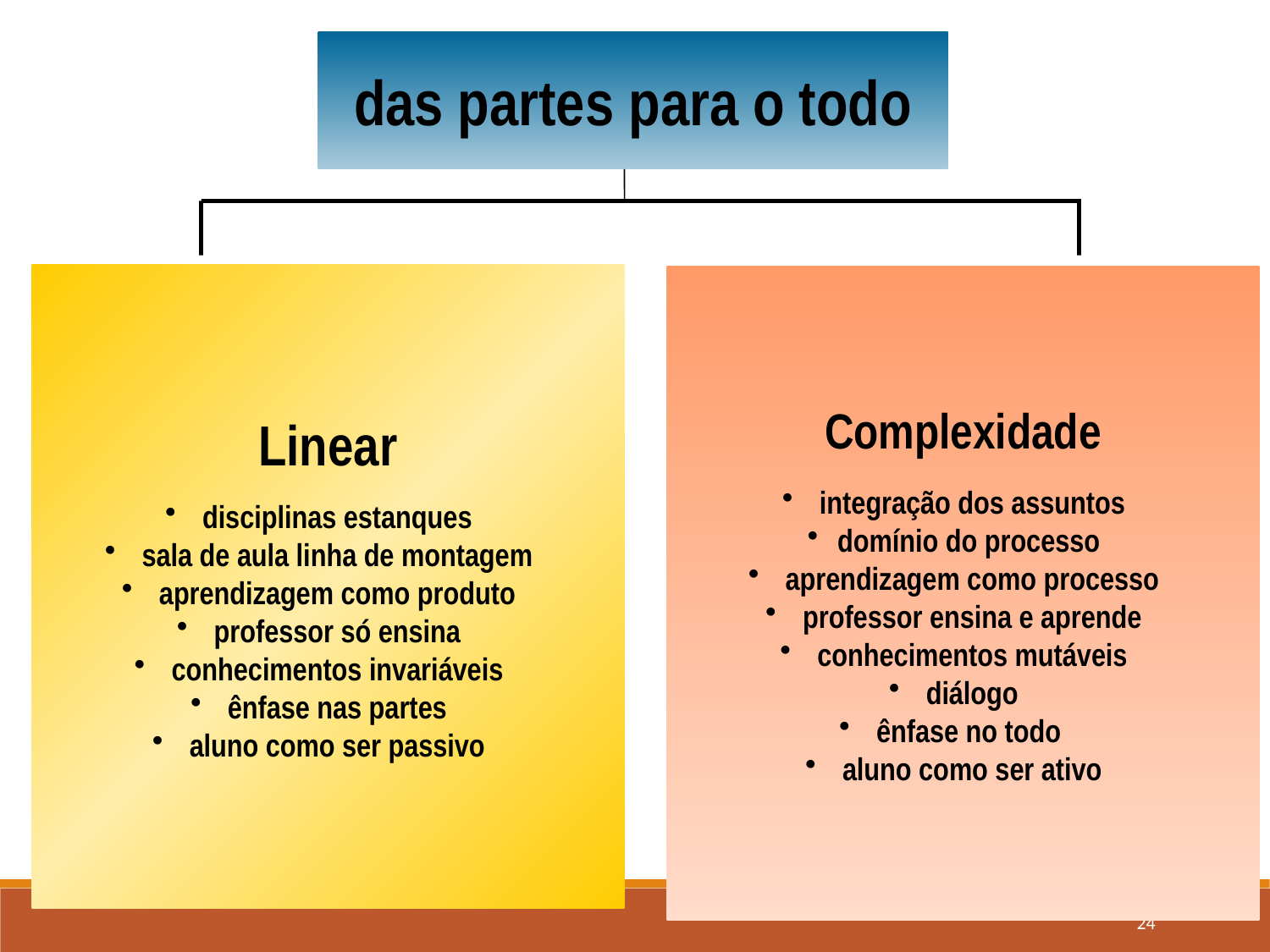

das partes para o todo

Linear

 disciplinas estanques
 sala de aula linha de montagem
 aprendizagem como produto
 professor só ensina
 conhecimentos invariáveis
 ênfase nas partes
 aluno como ser passivo

Complexidade

 integração dos assuntos
domínio do processo
 aprendizagem como processo
 professor ensina e aprende
 conhecimentos mutáveis
 diálogo
 ênfase no todo
 aluno como ser ativo

24